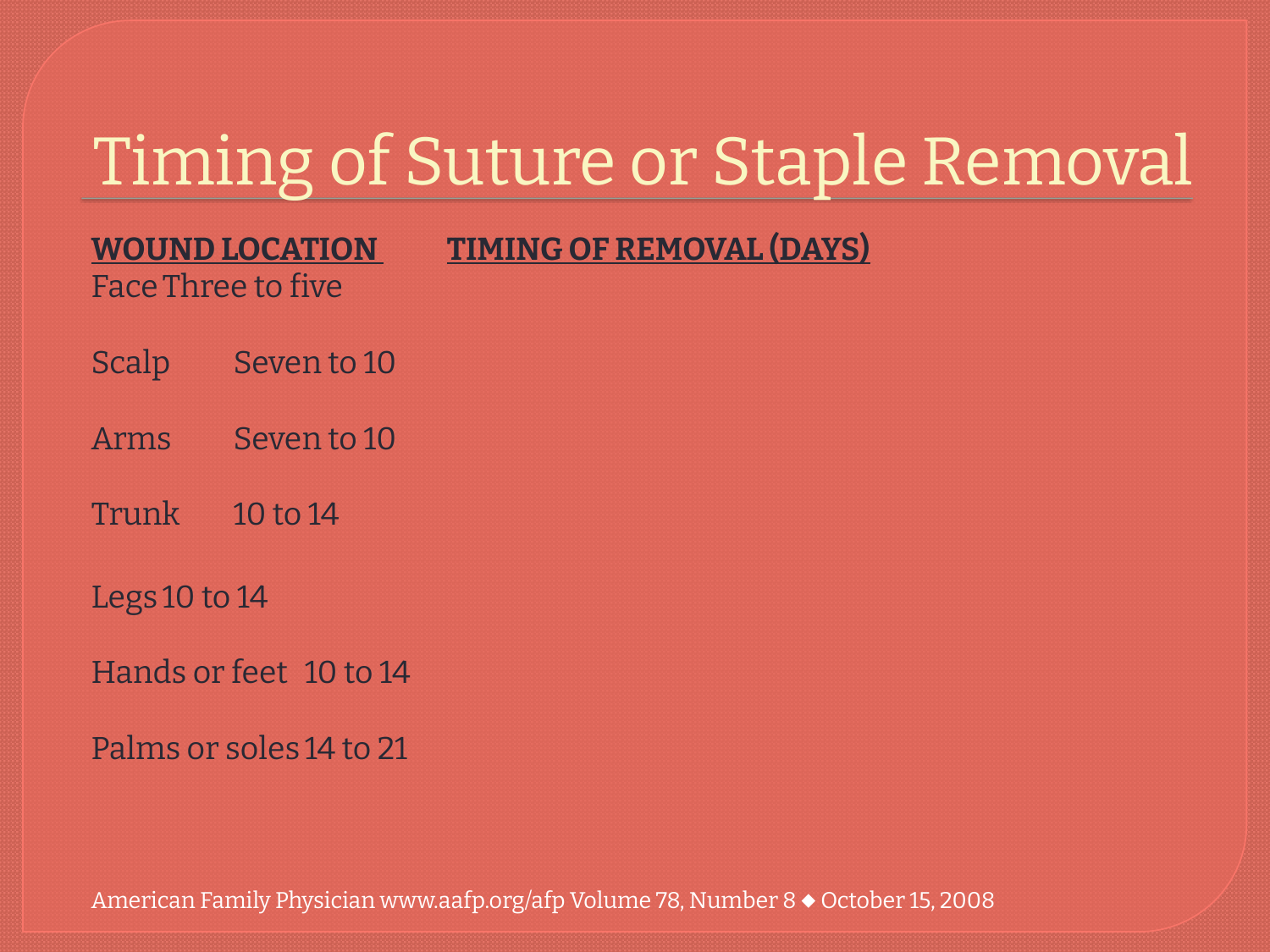

# Timing of Suture or Staple Removal
WOUND LOCATION 	TIMING OF REMOVAL (DAYS)
Face					Three to five

Scalp					Seven to 10

Arms					Seven to 10

Trunk					10 to 14

Legs					10 to 14

Hands or feet			10 to 14

Palms or soles			14 to 21

American Family Physician www.aafp.org/afp Volume 78, Number 8 ◆ October 15, 2008